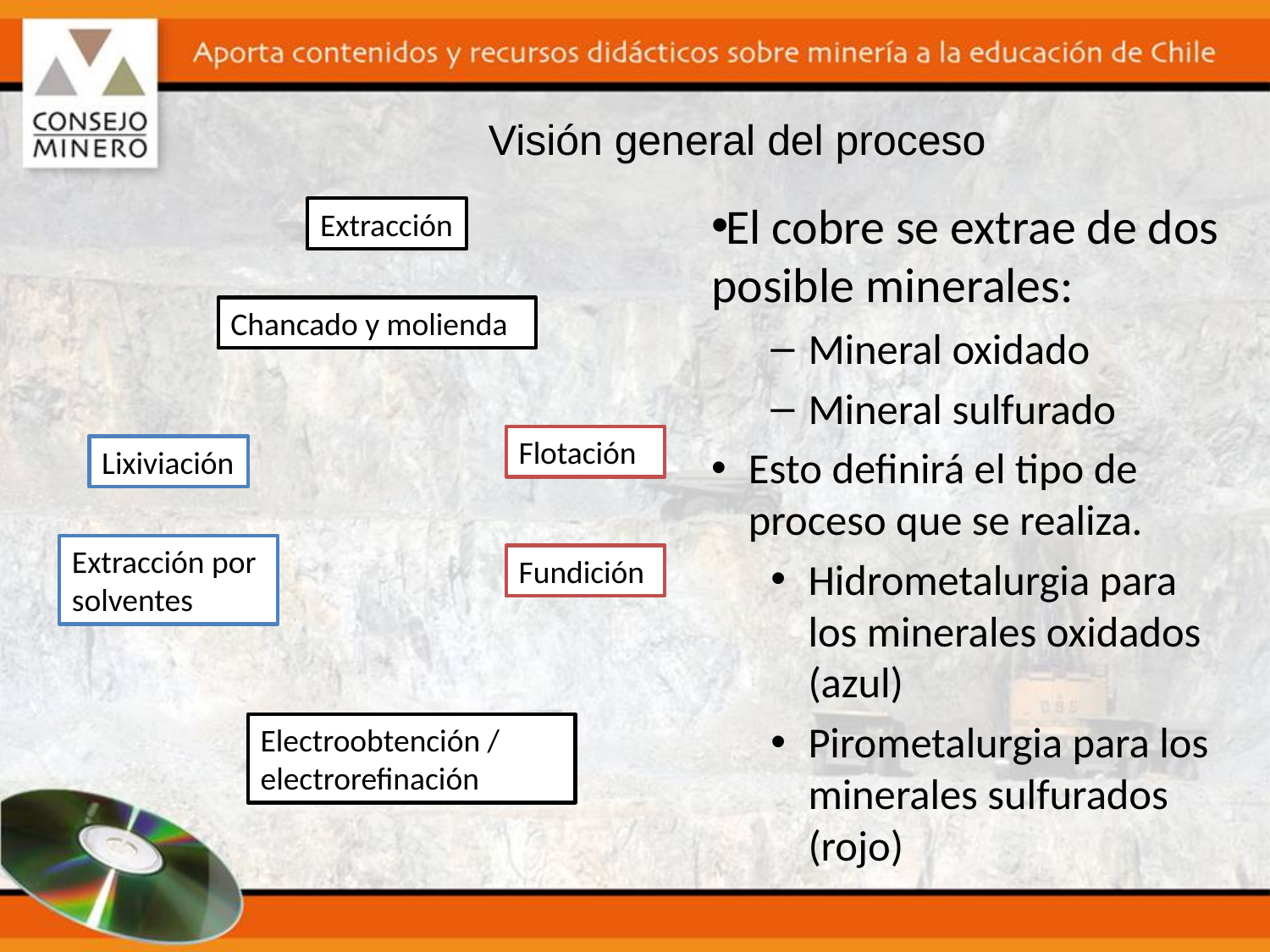

# Visión general del proceso
El cobre se extrae de dos posible minerales:
Mineral oxidado
Mineral sulfurado
Esto definirá el tipo de proceso que se realiza.
Hidrometalurgia para los minerales oxidados (azul)
Pirometalurgia para los minerales sulfurados (rojo)
Extracción
Chancado y molienda
Flotación
Lixiviación
Extracción por solventes
Fundición
Electroobtención / electrorefinación